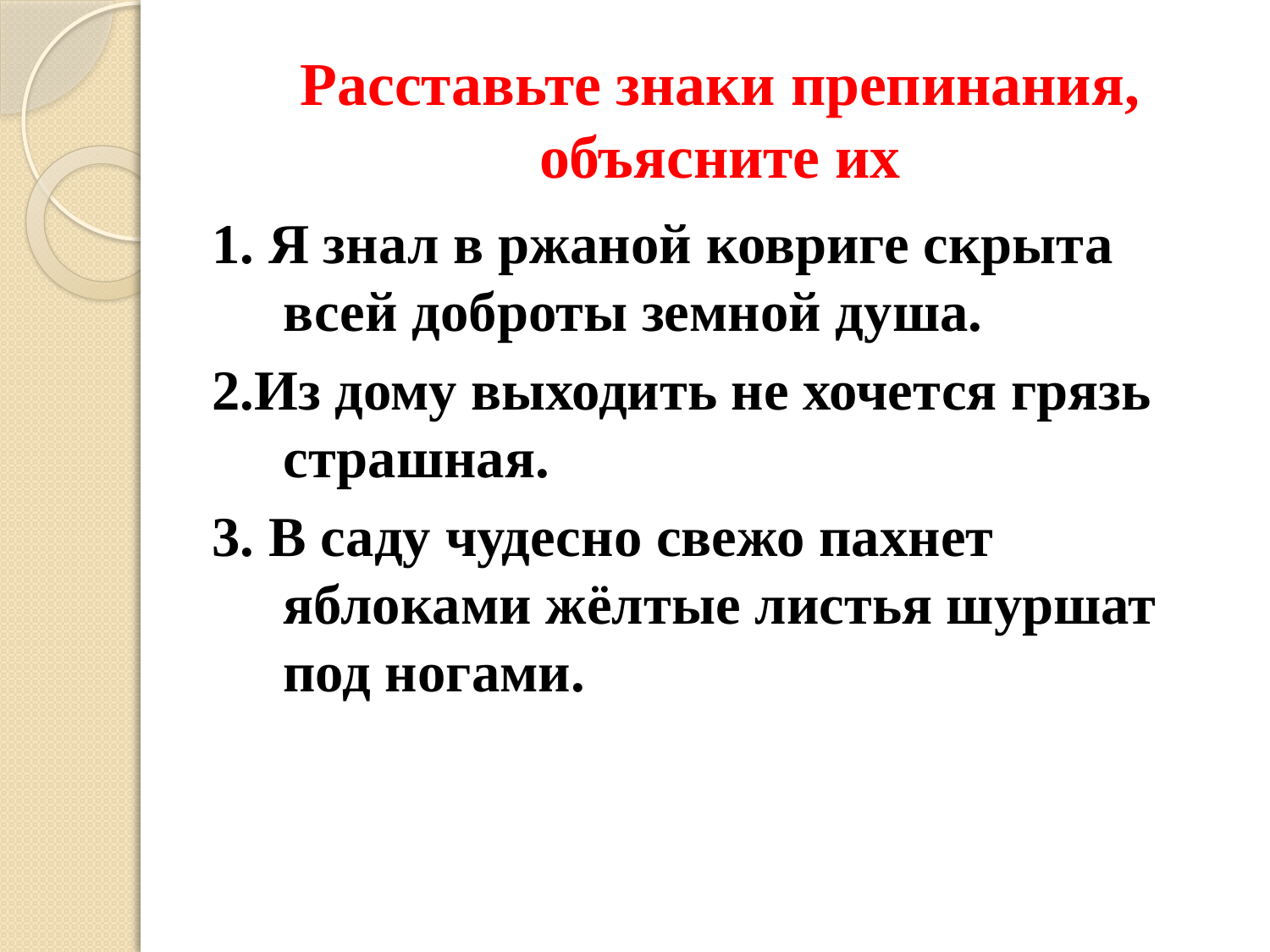

# Расставьте знаки препинания, объясните их
1. Я знал в ржаной ковриге скрыта всей доброты земной душа.
2.Из дому выходить не хочется грязь страшная.
3. В саду чудесно свежо пахнет яблоками жёлтые листья шуршат под ногами.